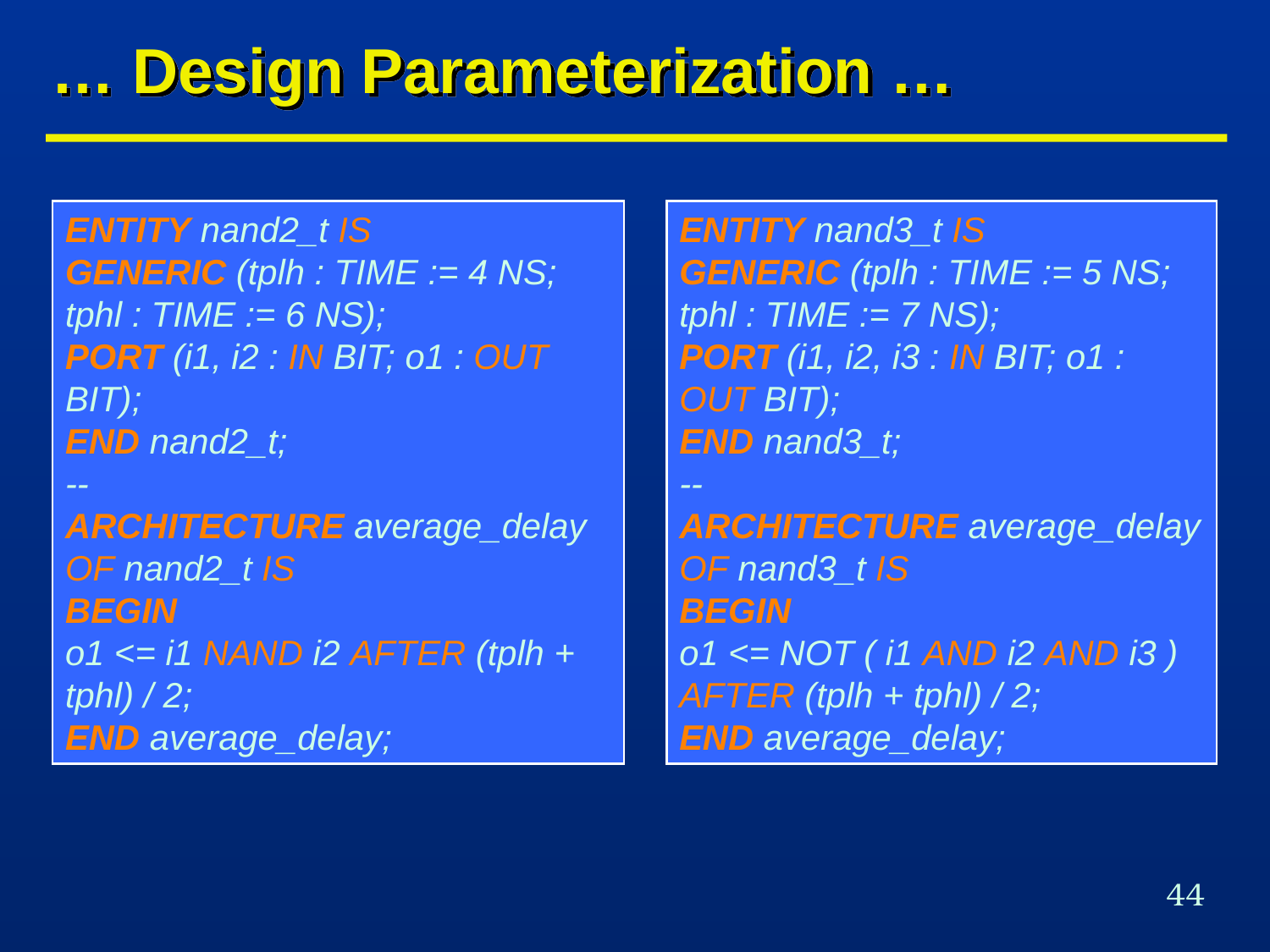

# … Design Parameterization …
ENTITY nand2_t IS
GENERIC (tplh : TIME := 4 NS; tphl : TIME := 6 NS);
PORT (i1, i2 : IN BIT; o1 : OUT BIT);
END nand2_t;
--
ARCHITECTURE average_delay OF nand2_t IS
BEGIN
o1 <= i1 NAND i2 AFTER (tplh + tphl) / 2;
END average_delay;
ENTITY nand3_t IS
GENERIC (tplh : TIME := 5 NS; tphl : TIME := 7 NS);
PORT (i1, i2, i3 : IN BIT; o1 : OUT BIT);
END nand3_t;
--
ARCHITECTURE average_delay OF nand3_t IS
BEGIN
o1 <= NOT ( i1 AND i2 AND i3 ) AFTER (tplh + tphl) / 2;
END average_delay;